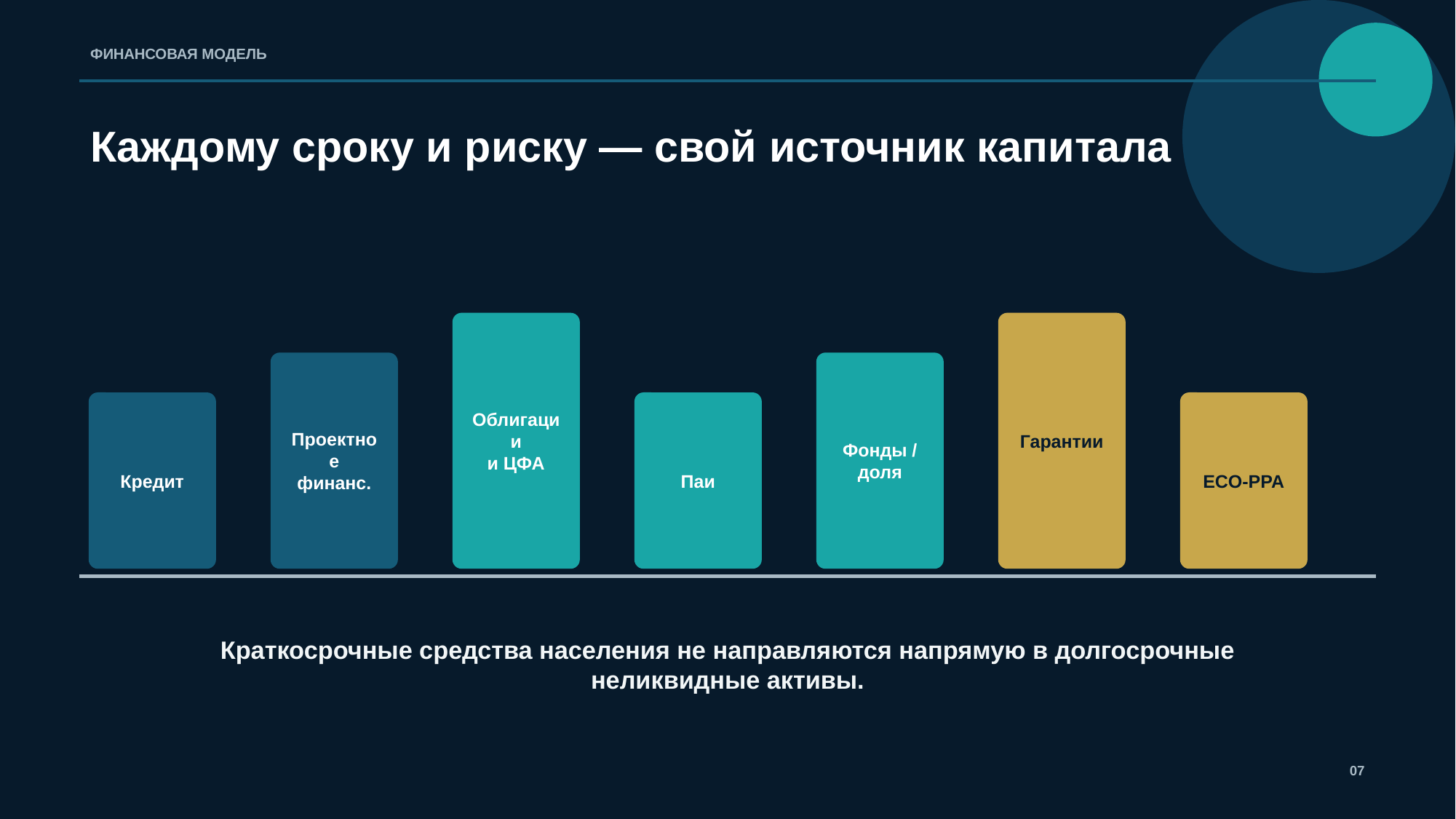

ФИНАНСОВАЯ МОДЕЛЬ

Каждому сроку и риску — свой источник капитала

Облигации
и ЦФА
Гарантии

Проектное
финанс.
Фонды /
доля

Кредит
Паи
ECO-PPA

Краткосрочные средства населения не направляются напрямую в долгосрочные неликвидные активы.
07